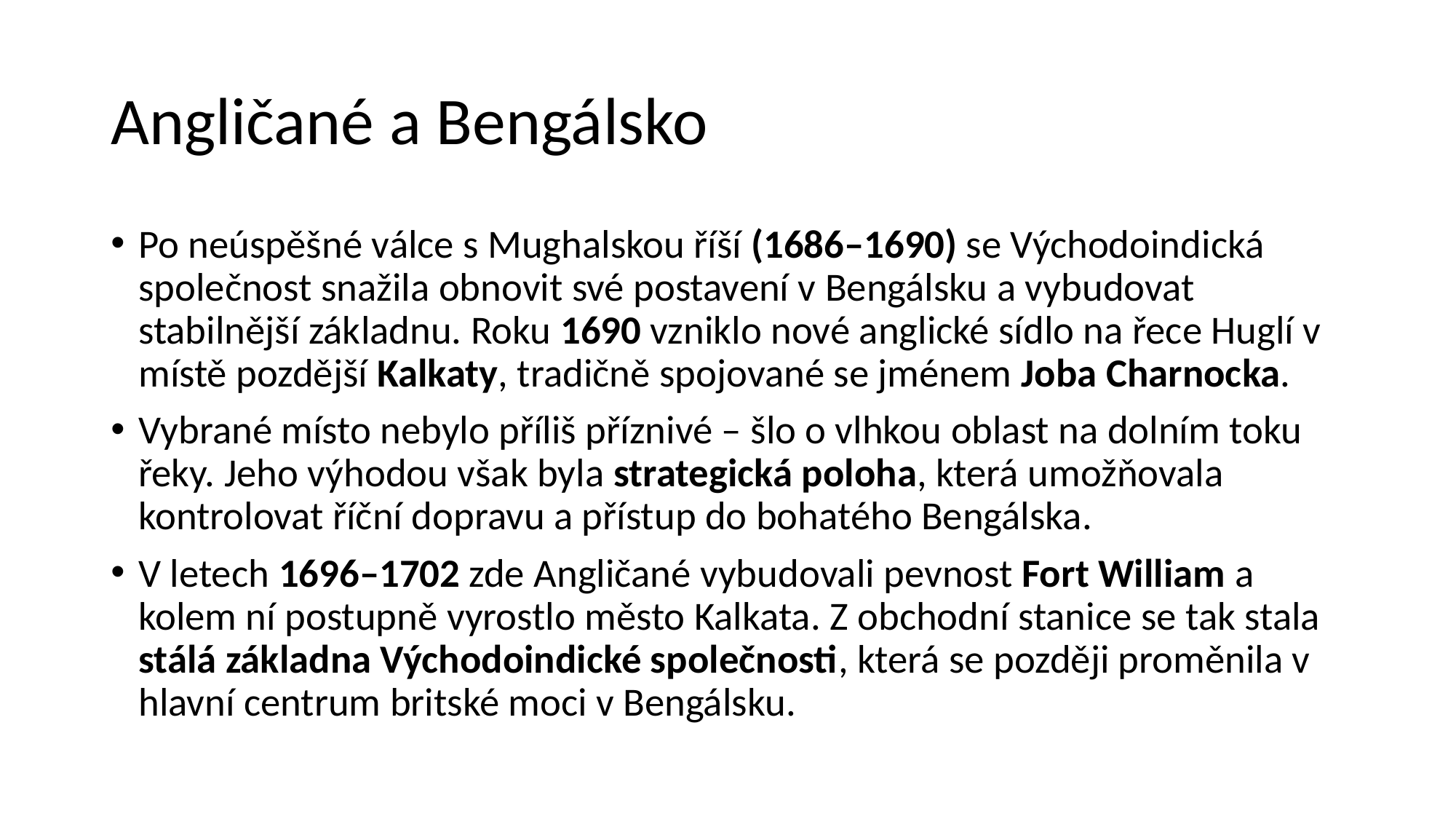

# Angličané a Bengálsko
Po neúspěšné válce s Mughalskou říší (1686–1690) se Východoindická společnost snažila obnovit své postavení v Bengálsku a vybudovat stabilnější základnu. Roku 1690 vzniklo nové anglické sídlo na řece Huglí v místě pozdější Kalkaty, tradičně spojované se jménem Joba Charnocka.
Vybrané místo nebylo příliš příznivé – šlo o vlhkou oblast na dolním toku řeky. Jeho výhodou však byla strategická poloha, která umožňovala kontrolovat říční dopravu a přístup do bohatého Bengálska.
V letech 1696–1702 zde Angličané vybudovali pevnost Fort William a kolem ní postupně vyrostlo město Kalkata. Z obchodní stanice se tak stala stálá základna Východoindické společnosti, která se později proměnila v hlavní centrum britské moci v Bengálsku.